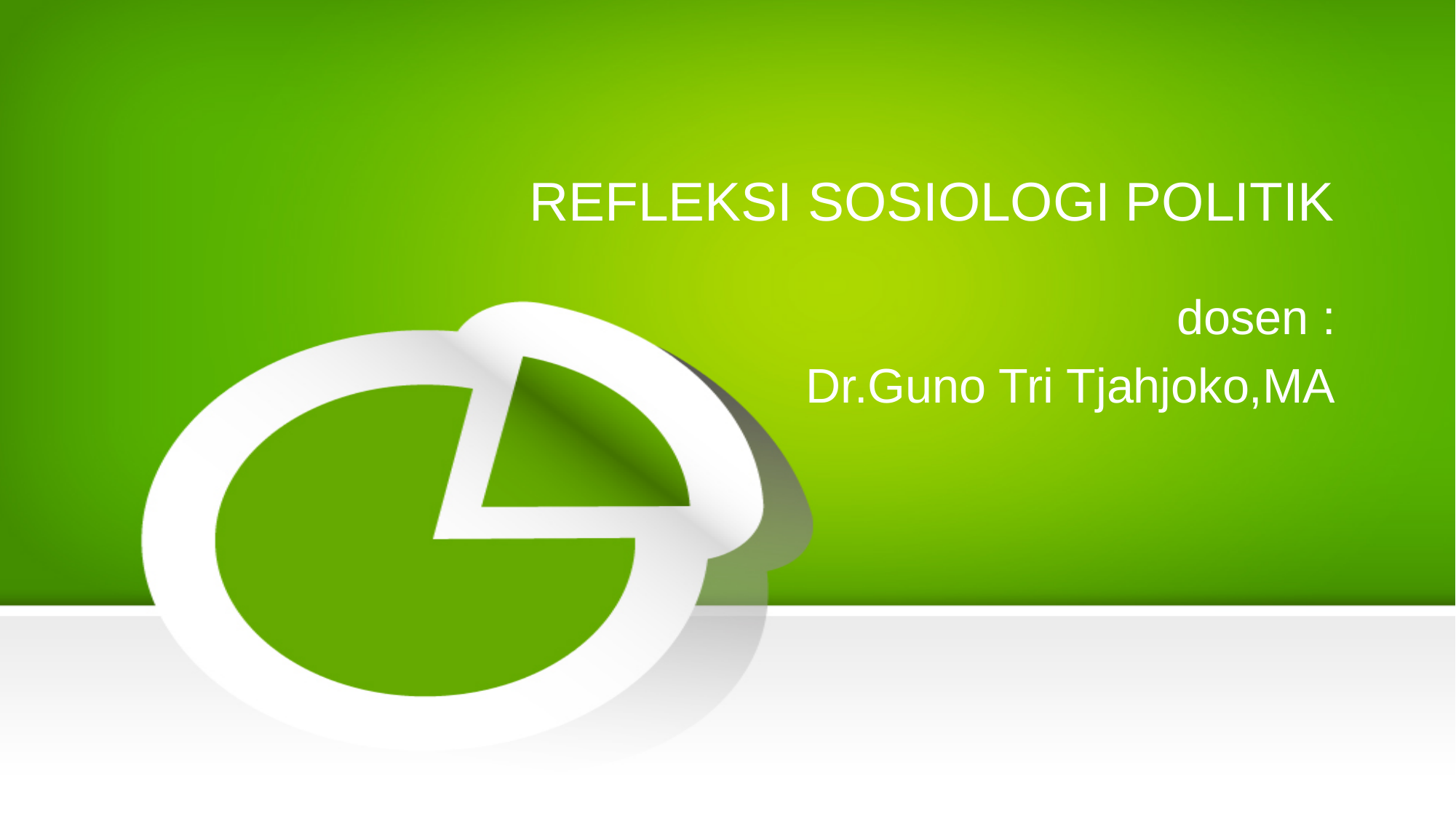

# REFLEKSI SOSIOLOGI POLITIK
dosen :
Dr.Guno Tri Tjahjoko,MA